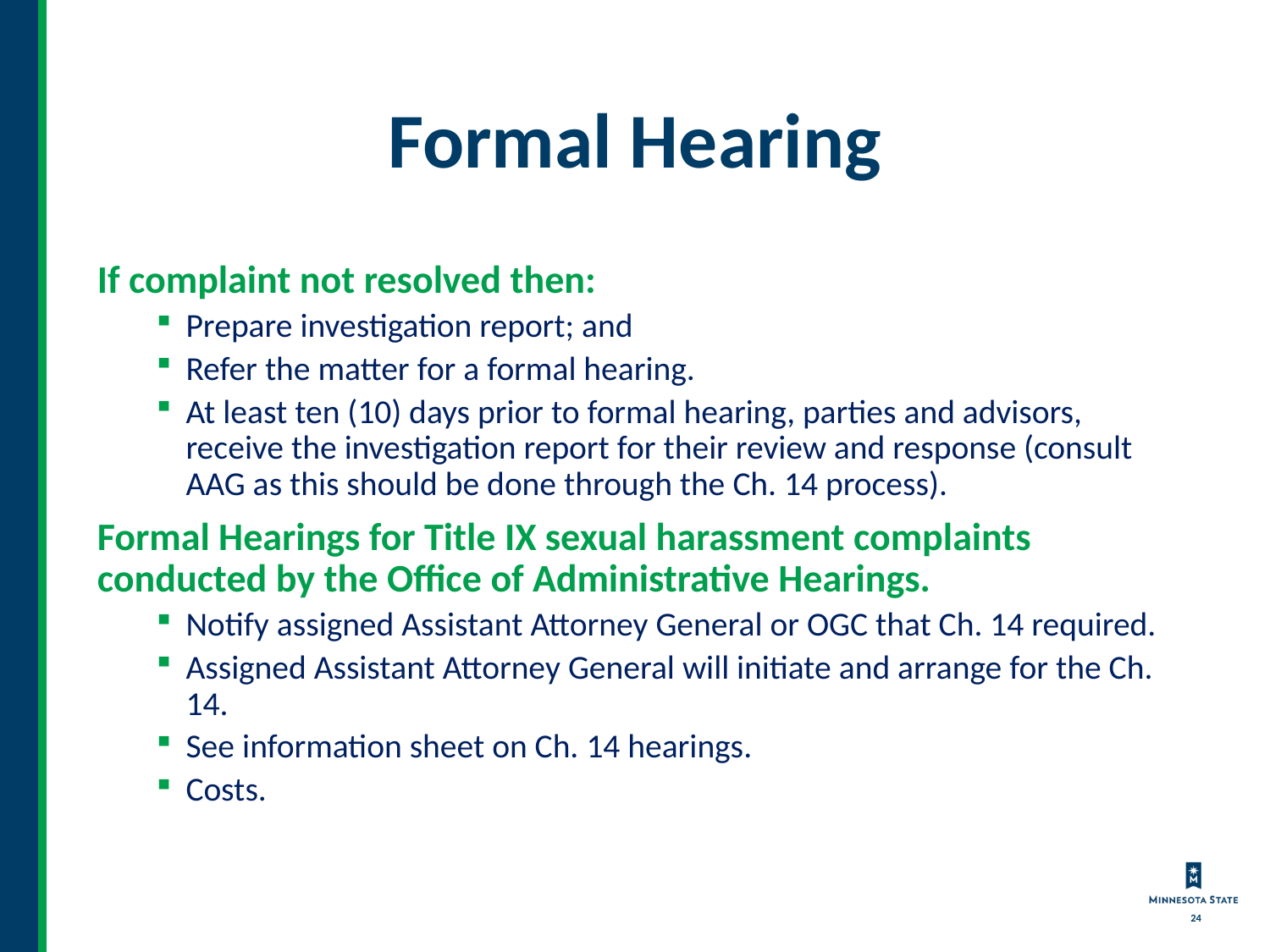

# Formal Hearing
If complaint not resolved then:
Prepare investigation report; and
Refer the matter for a formal hearing.
At least ten (10) days prior to formal hearing, parties and advisors, receive the investigation report for their review and response (consult AAG as this should be done through the Ch. 14 process).
Formal Hearings for Title IX sexual harassment complaints conducted by the Office of Administrative Hearings.
Notify assigned Assistant Attorney General or OGC that Ch. 14 required.
Assigned Assistant Attorney General will initiate and arrange for the Ch. 14.
See information sheet on Ch. 14 hearings.
Costs.